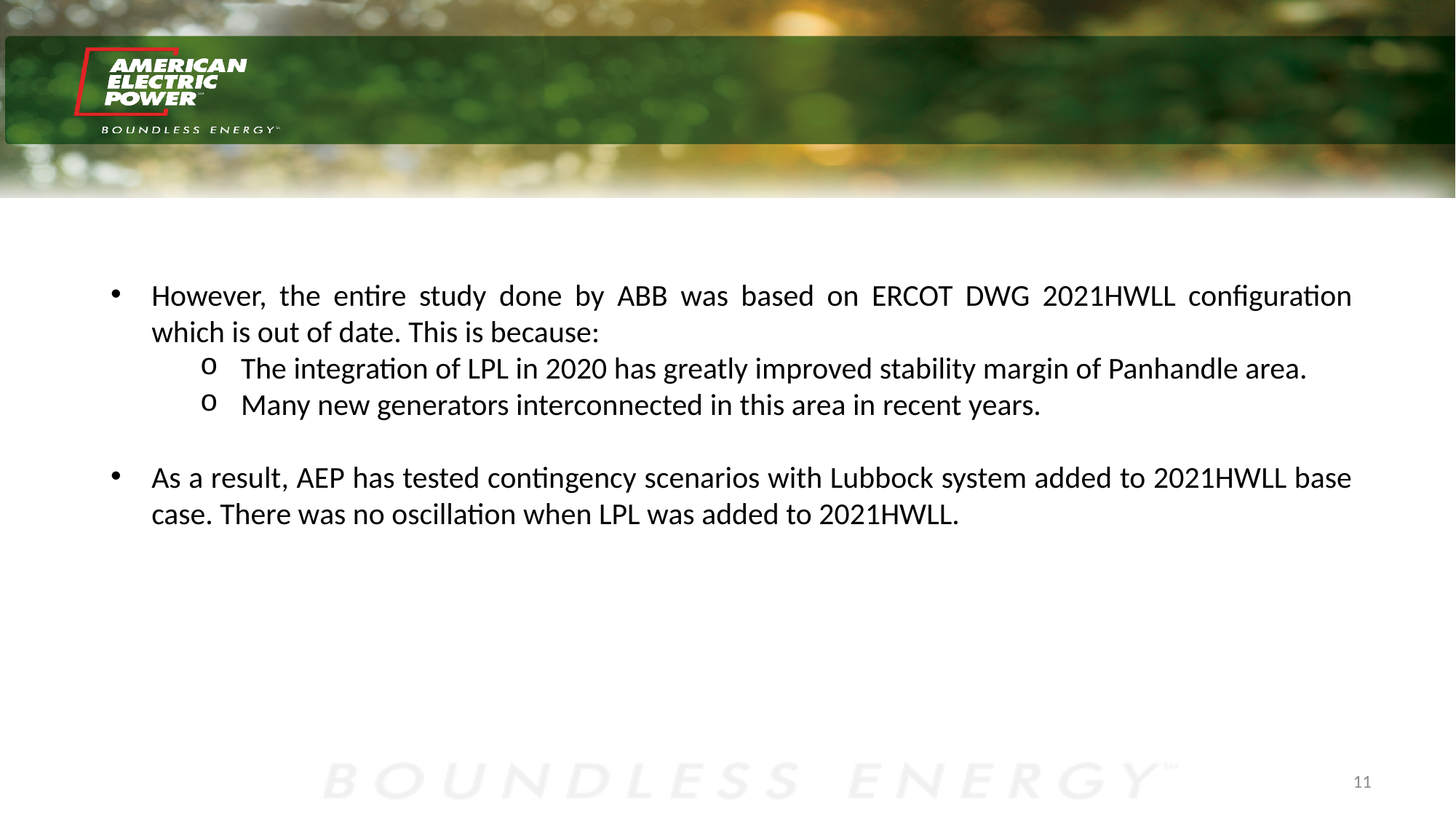

However, the entire study done by ABB was based on ERCOT DWG 2021HWLL configuration which is out of date. This is because:
The integration of LPL in 2020 has greatly improved stability margin of Panhandle area.
Many new generators interconnected in this area in recent years.

As a result, AEP has tested contingency scenarios with Lubbock system added to 2021HWLL base case. There was no oscillation when LPL was added to 2021HWLL.
11